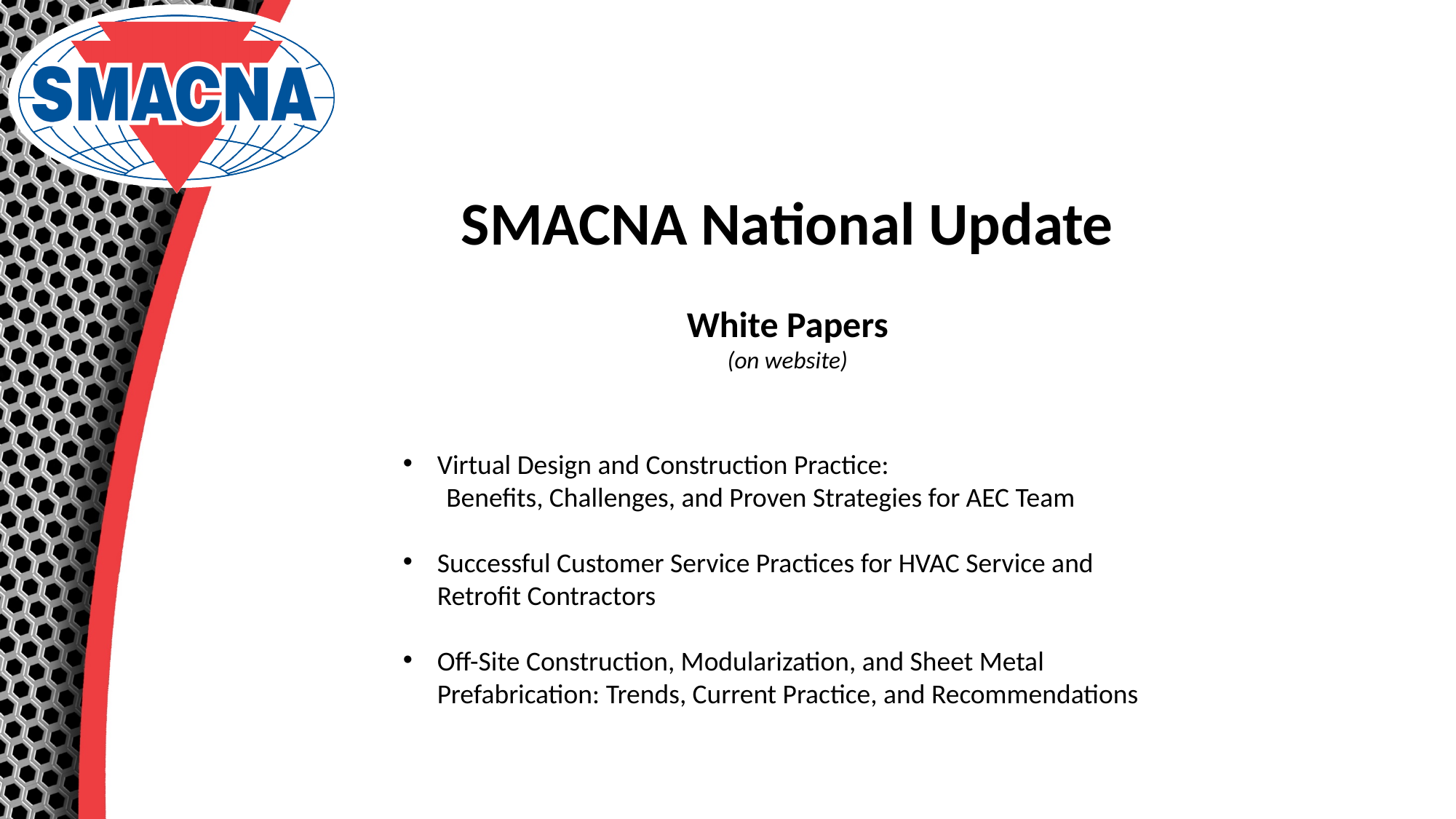

SMACNA National Update

White Papers
(on website)

Virtual Design and Construction Practice:
       Benefits, Challenges, and Proven Strategies for AEC Team

Successful Customer Service Practices for HVAC Service and Retrofit Contractors

Off-Site Construction, Modularization, and Sheet Metal Prefabrication: Trends, Current Practice, and Recommendations